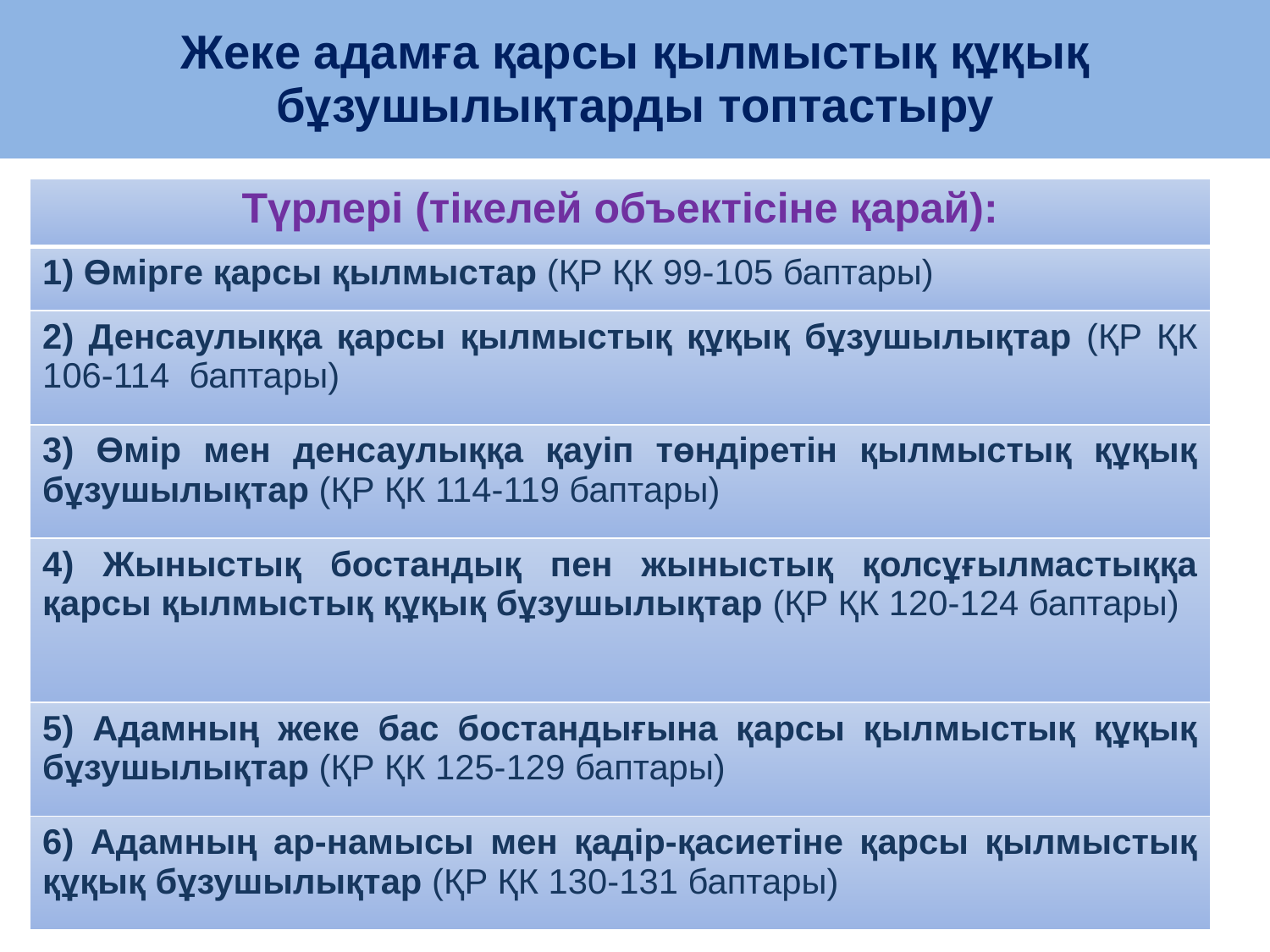

# Жеке адамға қарсы қылмыстық құқық бұзушылықтарды топтастыру
| Түрлері (тікелей объектісіне қарай): |
| --- |
| 1) Өмірге қарсы қылмыстар (ҚР ҚК 99-105 баптары) |
| 2) Денсаулыққа қарсы қылмыстық құқық бұзушылықтар (ҚР ҚК 106-114 баптары) |
| 3) Өмір мен денсаулыққа қауіп төндіретін қылмыстық құқық бұзушылықтар (ҚР ҚК 114-119 баптары) |
| 4) Жыныстық бостандық пен жыныстық қолсұғылмастыққа қарсы қылмыстық құқық бұзушылықтар (ҚР ҚК 120-124 баптары) |
| 5) Адамның жеке бас бостандығына қарсы қылмыстық құқық бұзушылықтар (ҚР ҚК 125-129 баптары) |
| 6) Адамның ар-намысы мен қадір-қасиетіне қарсы қылмыстық құқық бұзушылықтар (ҚР ҚК 130-131 баптары) |